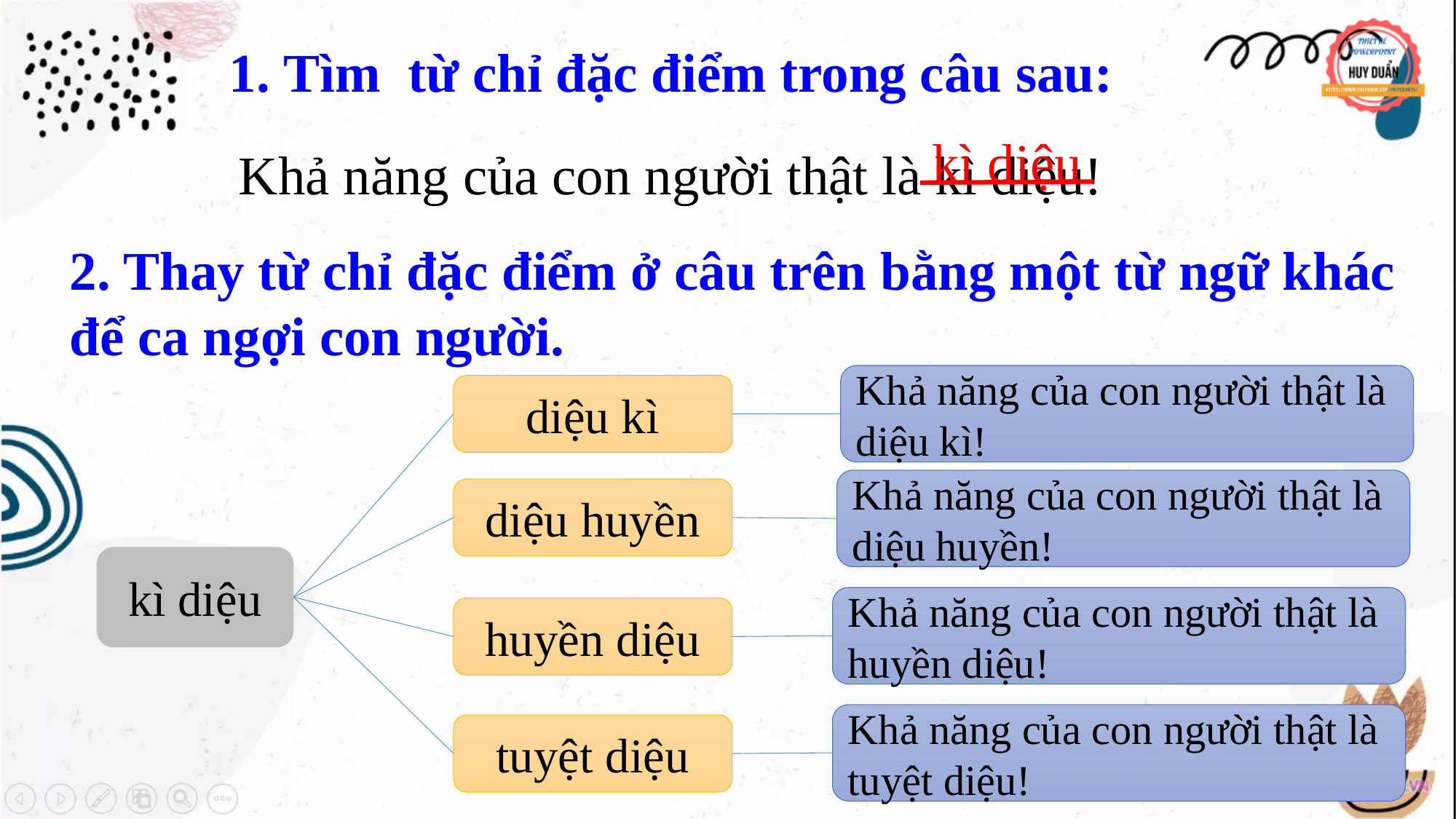

1. Tìm  từ chỉ đặc điểm trong câu sau:
Khả năng của con người thật là kì diệu!
kì diệu
2. Thay từ chỉ đặc điểm ở câu trên bằng một từ ngữ khác để ca ngợi con người.
Khả năng của con người thật là diệu kì!
diệu kì
Khả năng của con người thật là diệu huyền!
diệu huyền
kì diệu
Khả năng của con người thật là huyền diệu!
huyền diệu
Khả năng của con người thật là tuyệt diệu!
tuyệt diệu